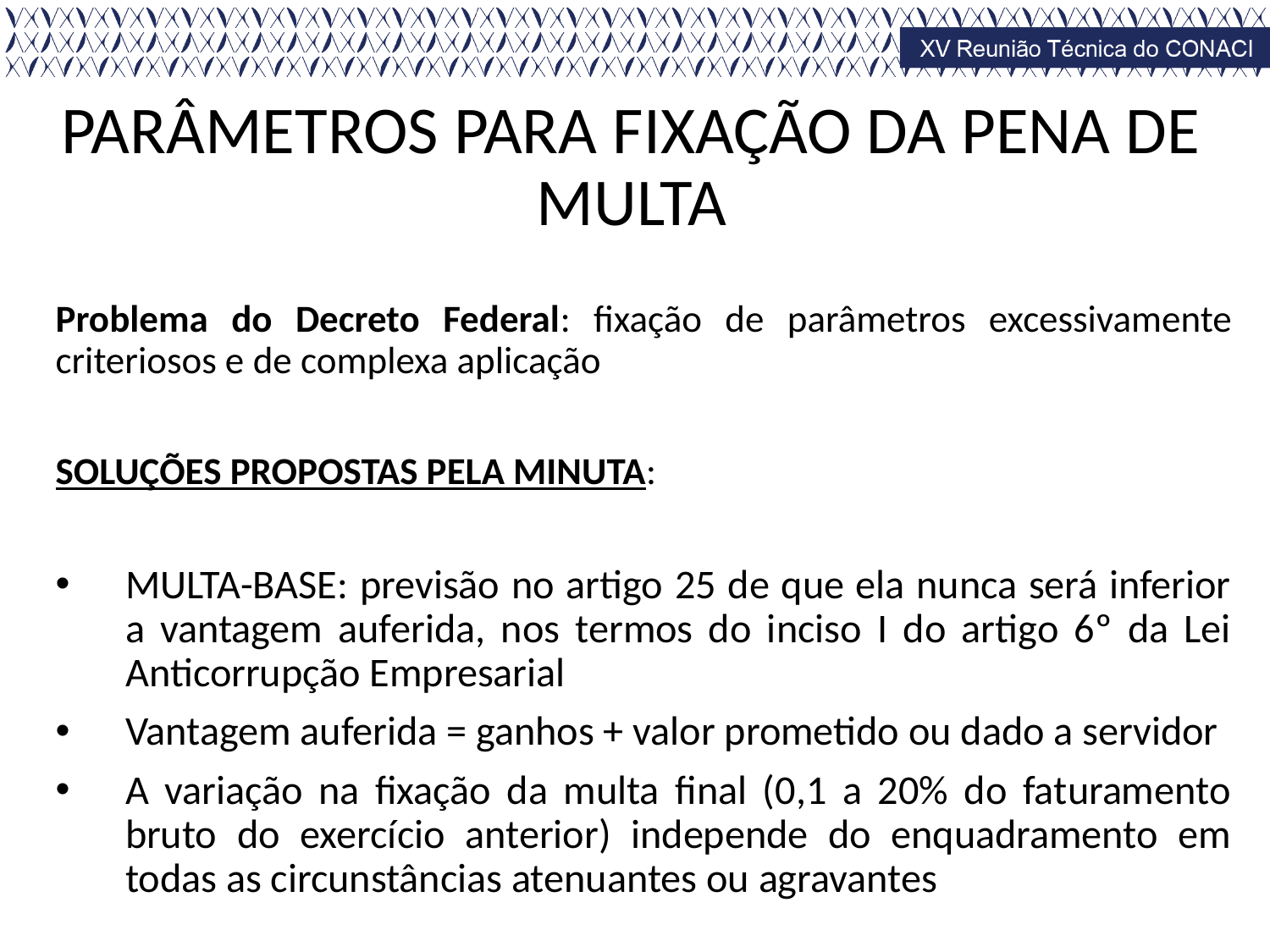

# PARÂMETROS PARA FIXAÇÃO DA PENA DE MULTA
Problema do Decreto Federal: fixação de parâmetros excessivamente criteriosos e de complexa aplicação

SOLUÇÕES PROPOSTAS PELA MINUTA:

MULTA-BASE: previsão no artigo 25 de que ela nunca será inferior a vantagem auferida, nos termos do inciso I do artigo 6º da Lei Anticorrupção Empresarial
Vantagem auferida = ganhos + valor prometido ou dado a servidor
A variação na fixação da multa final (0,1 a 20% do faturamento bruto do exercício anterior) independe do enquadramento em todas as circunstâncias atenuantes ou agravantes